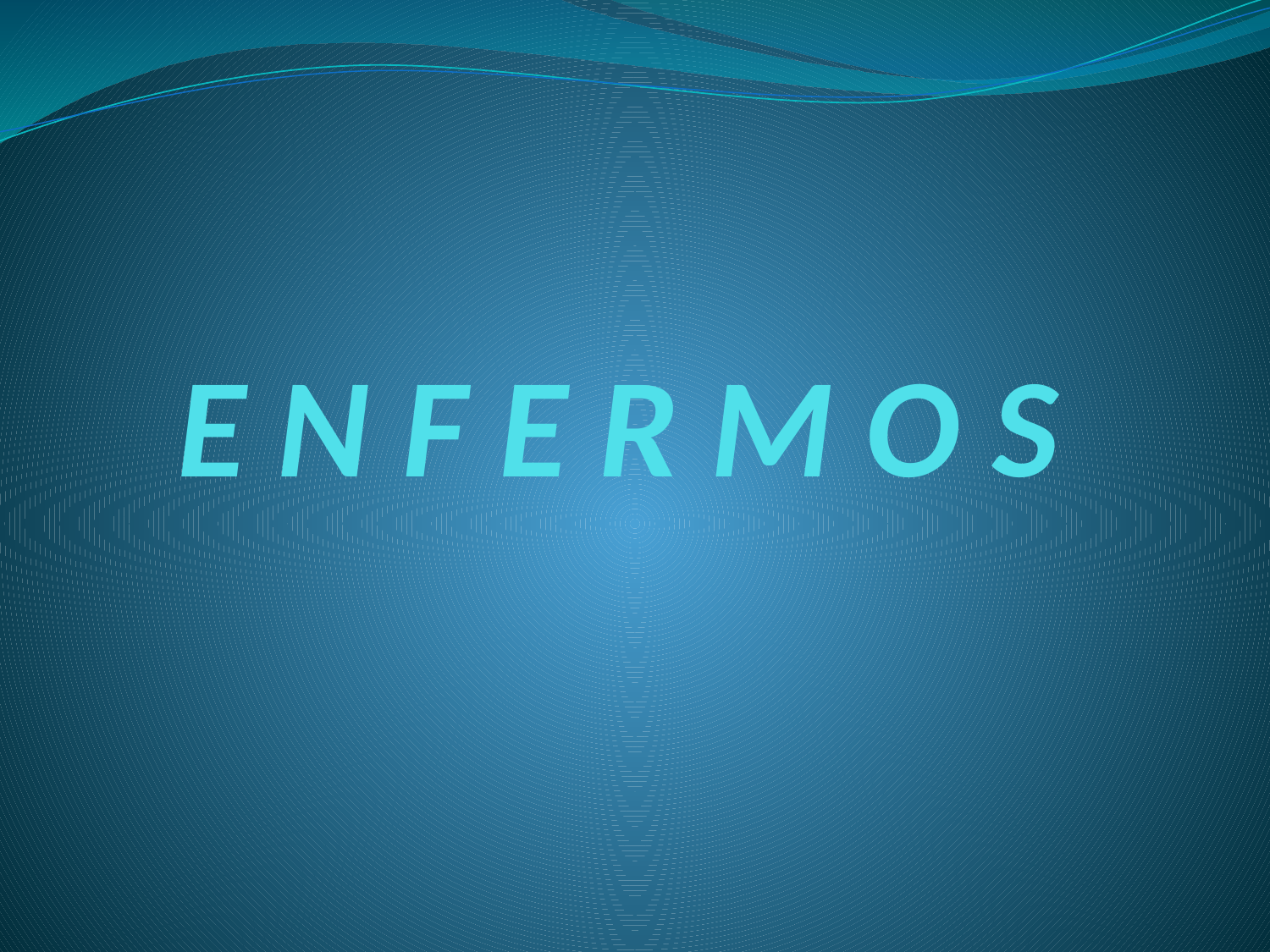

# E N F E R M O S